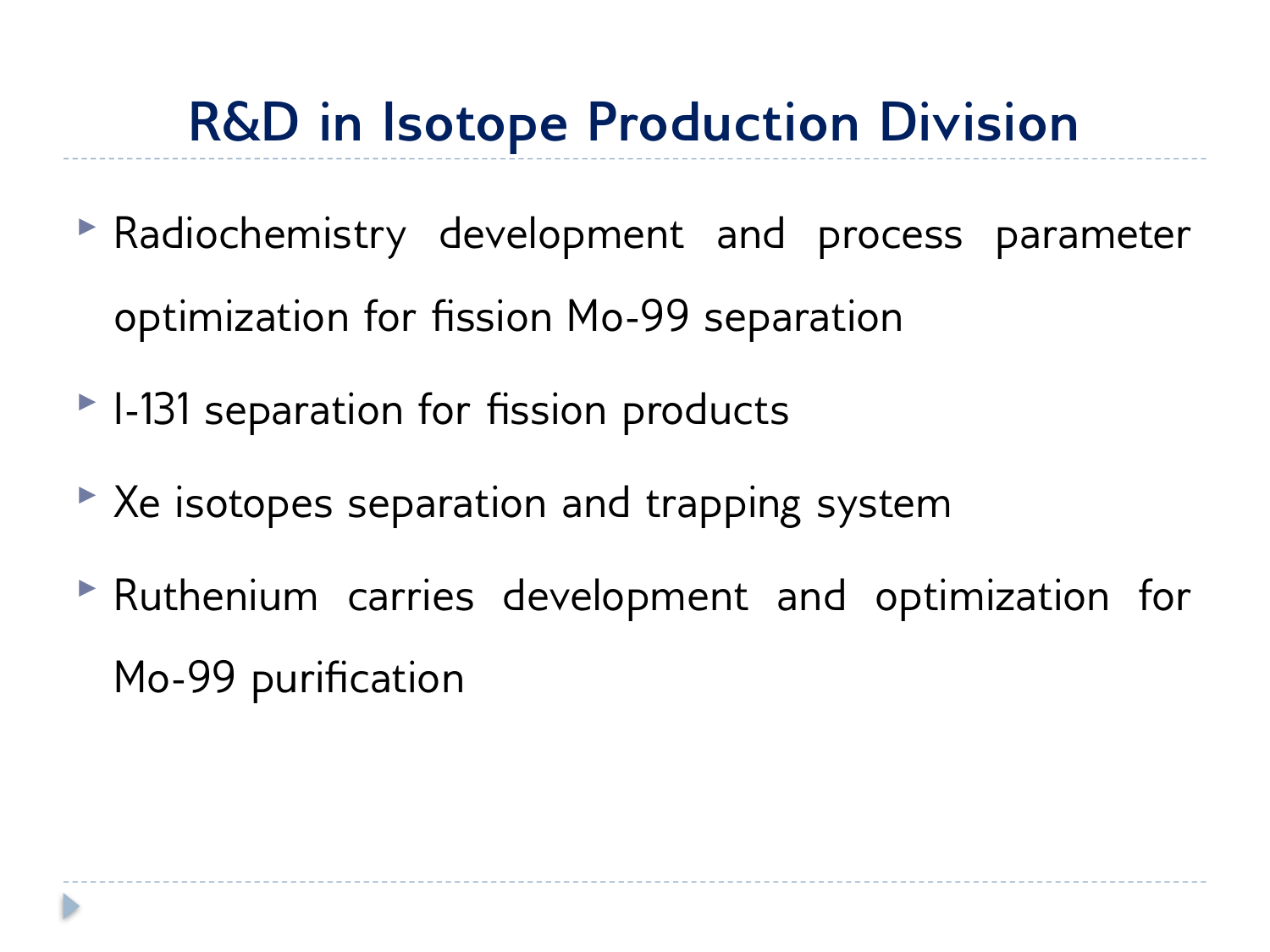

# R&D in Isotope Production Division
Radiochemistry development and process parameter optimization for fission Mo-99 separation
I-131 separation for fission products
Xe isotopes separation and trapping system
Ruthenium carries development and optimization for Mo-99 purification